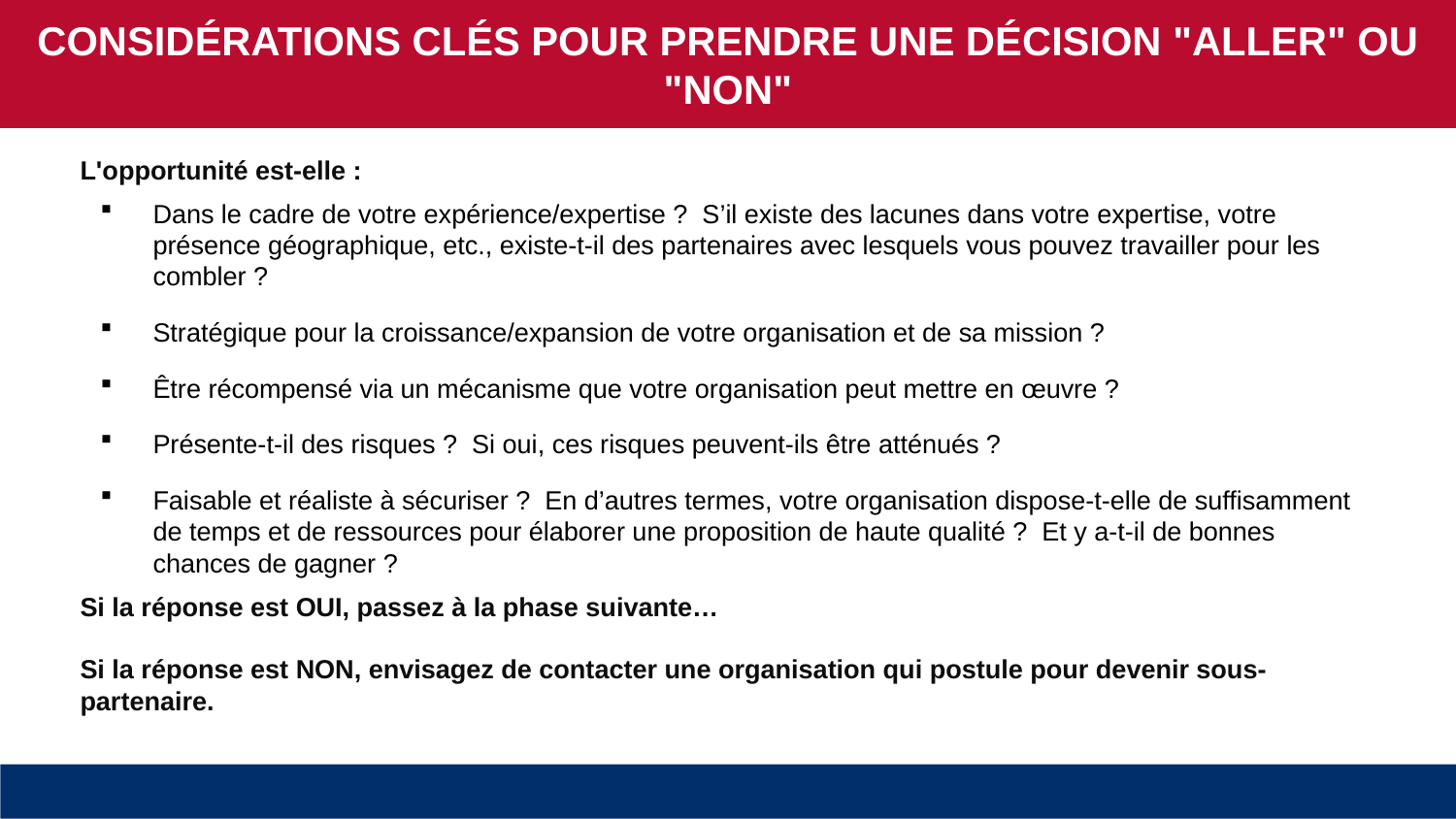

CONSIDÉRATIONS CLÉS POUR PRENDRE UNE DÉCISION "ALLER" OU "NON"
L'opportunité est-elle :
Dans le cadre de votre expérience/expertise ?  S’il existe des lacunes dans votre expertise, votre présence géographique, etc., existe-t-il des partenaires avec lesquels vous pouvez travailler pour les combler ?
Stratégique pour la croissance/expansion de votre organisation et de sa mission ?
Être récompensé via un mécanisme que votre organisation peut mettre en œuvre ?
Présente-t-il des risques ?  Si oui, ces risques peuvent-ils être atténués ?
Faisable et réaliste à sécuriser ?  En d’autres termes, votre organisation dispose-t-elle de suffisamment de temps et de ressources pour élaborer une proposition de haute qualité ?  Et y a-t-il de bonnes chances de gagner ?
Si la réponse est OUI, passez à la phase suivante…

Si la réponse est NON, envisagez de contacter une organisation qui postule pour devenir sous-partenaire.